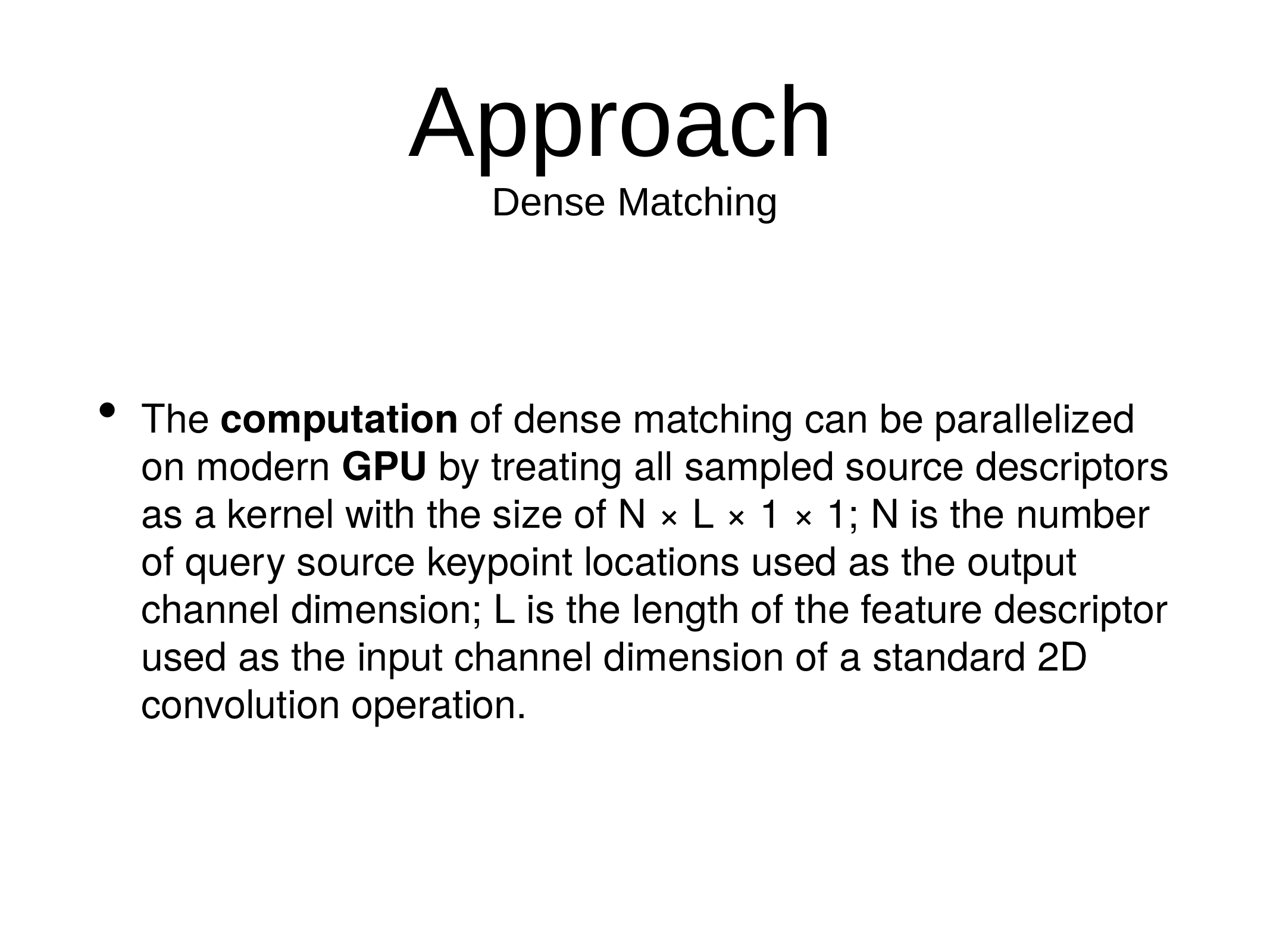

Approach
Dense Matching
The computation of dense matching can be parallelized on modern GPU by treating all sampled source descriptors as a kernel with the size of N × L × 1 × 1; N is the number of query source keypoint locations used as the output channel dimension; L is the length of the feature descriptor used as the input channel dimension of a standard 2D convolution operation.